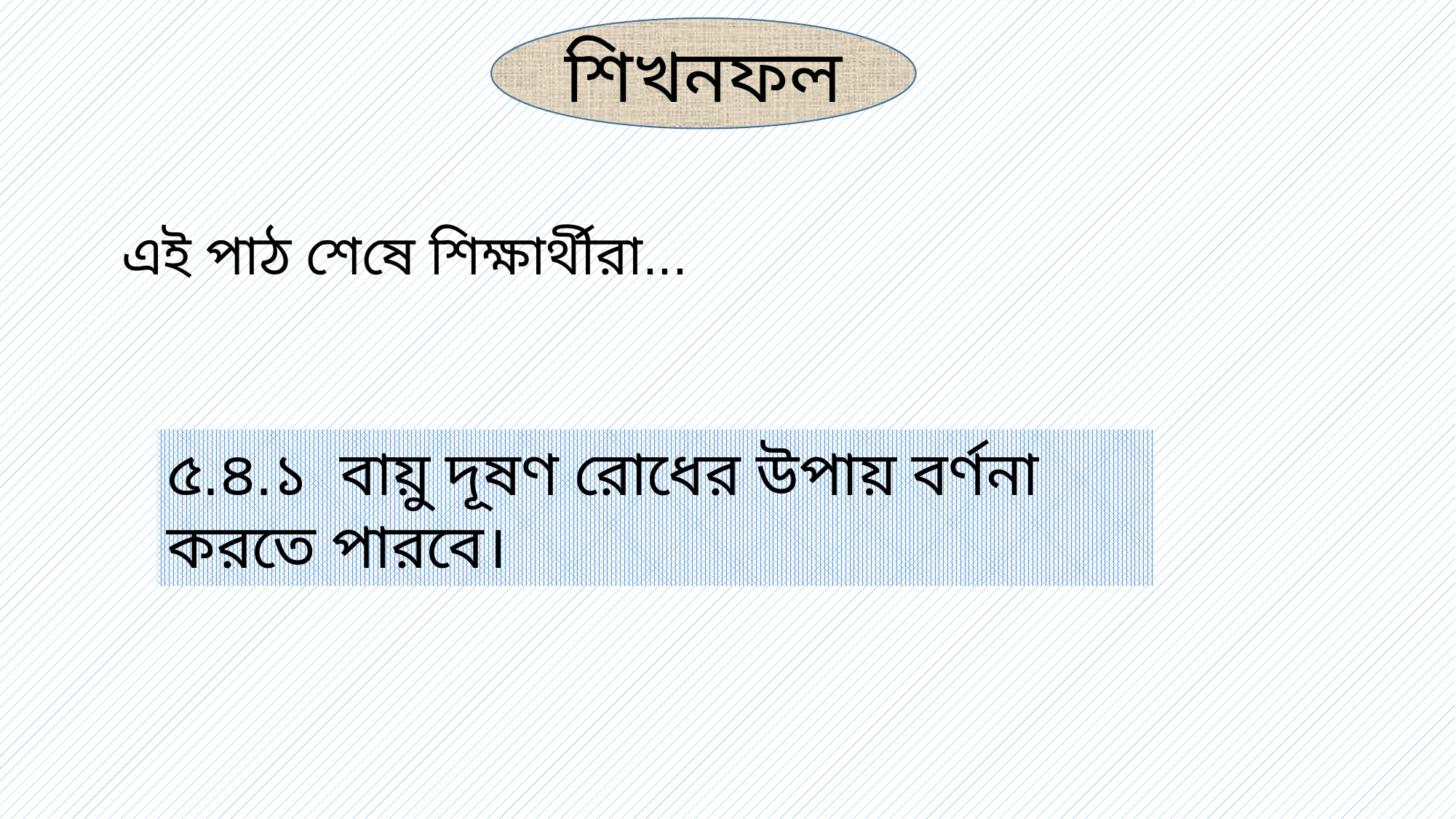

শিখনফল
এই পাঠ শেষে শিক্ষার্থীরা...
৫.৪.১  বায়ু দূষণ রোধের উপায় বর্ণনা করতে পারবে।